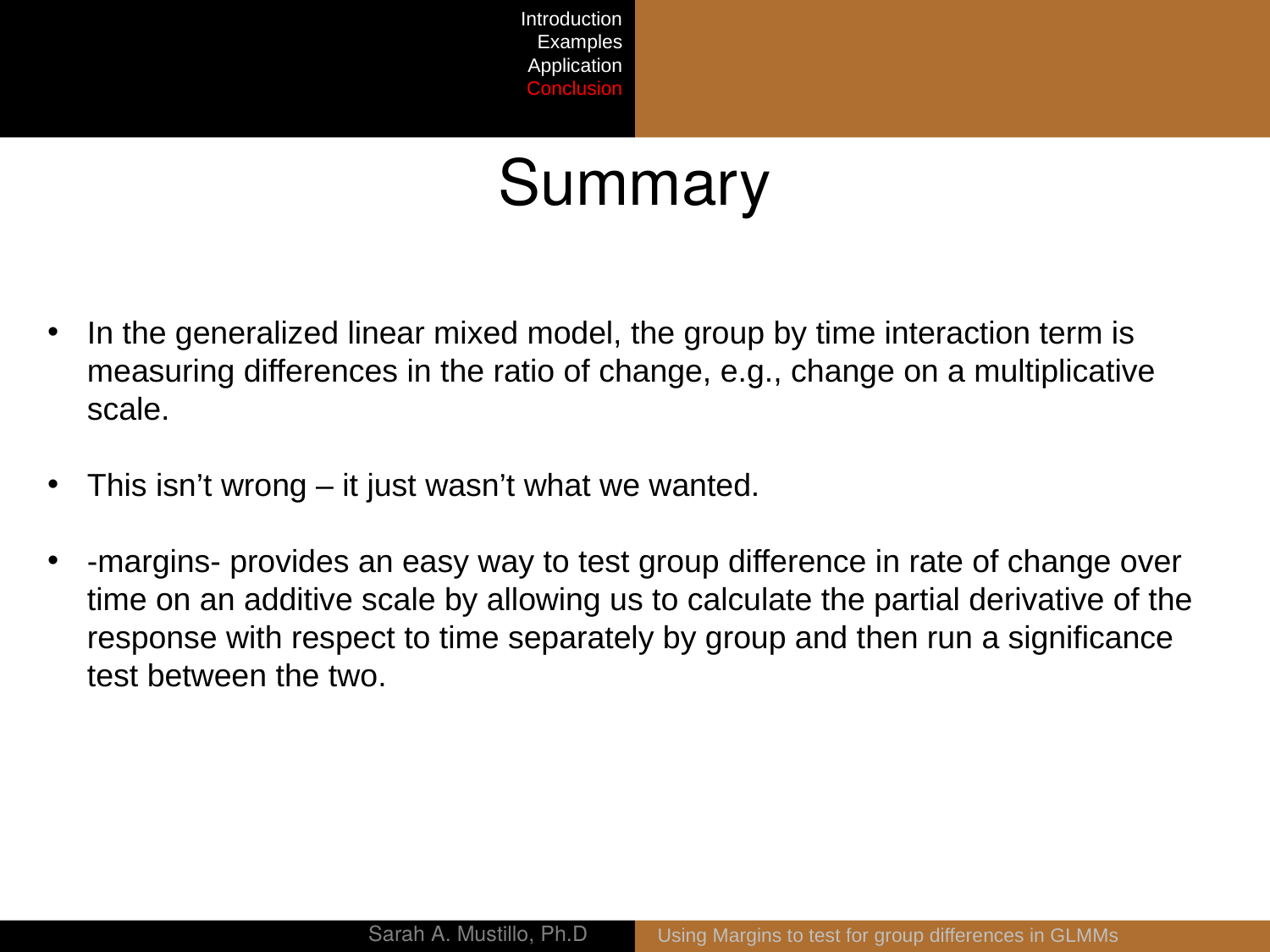

Introduction
Examples
Application
Conclusion
# Summary
In the generalized linear mixed model, the group by time interaction term is measuring differences in the ratio of change, e.g., change on a multiplicative scale.

This isn’t wrong – it just wasn’t what we wanted.

-margins- provides an easy way to test group difference in rate of change over time on an additive scale by allowing us to calculate the partial derivative of the response with respect to time separately by group and then run a significance test between the two.
Using Margins to test for group differences in GLMMs